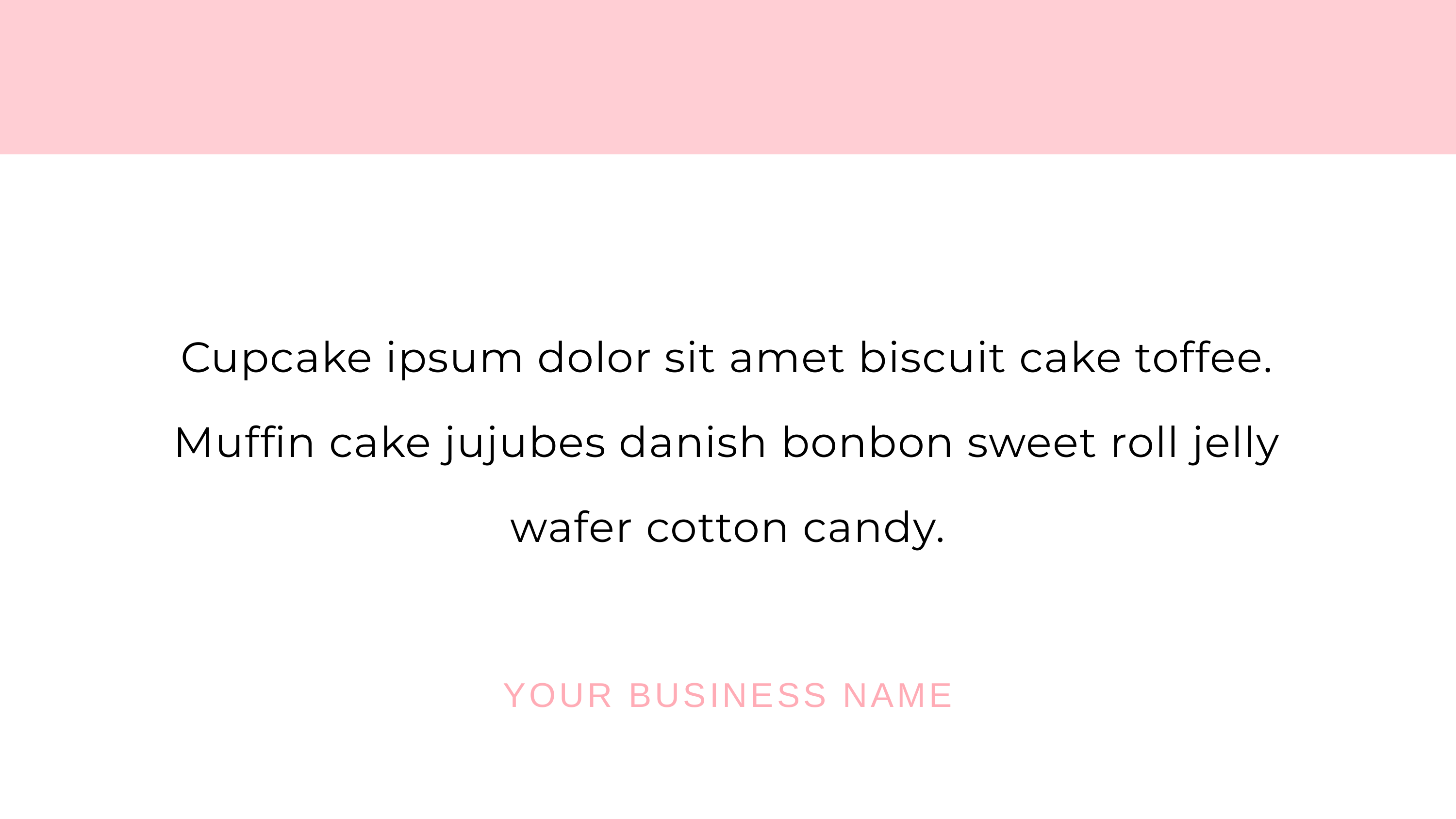

Cupcake ipsum dolor sit amet biscuit cake toffee. Muffin cake jujubes danish bonbon sweet roll jelly wafer cotton candy.
YOUR BUSINESS NAME